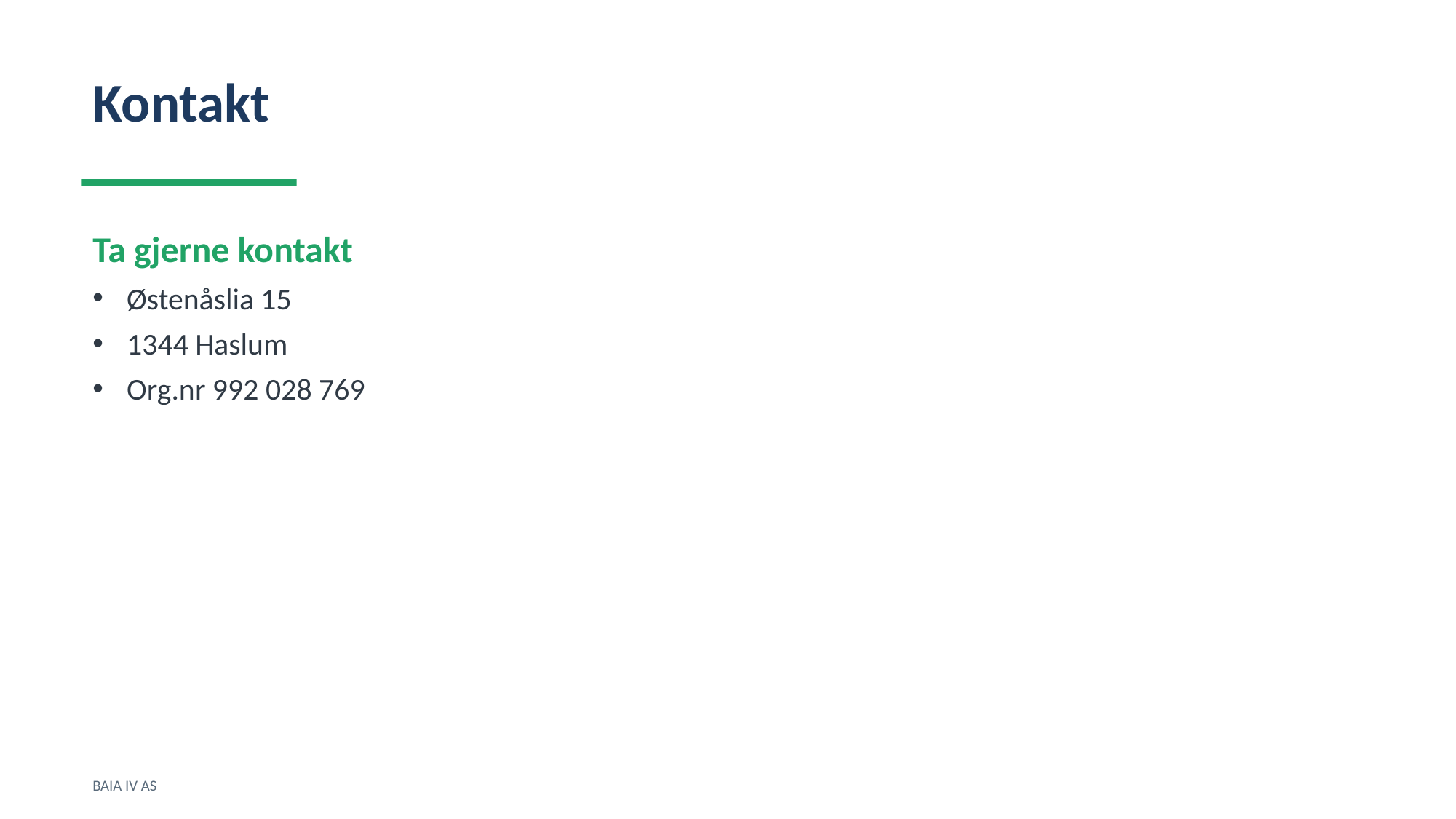

Kontakt

Ta gjerne kontakt
Østenåslia 15
1344 Haslum
Org.nr 992 028 769
BAIA IV AS